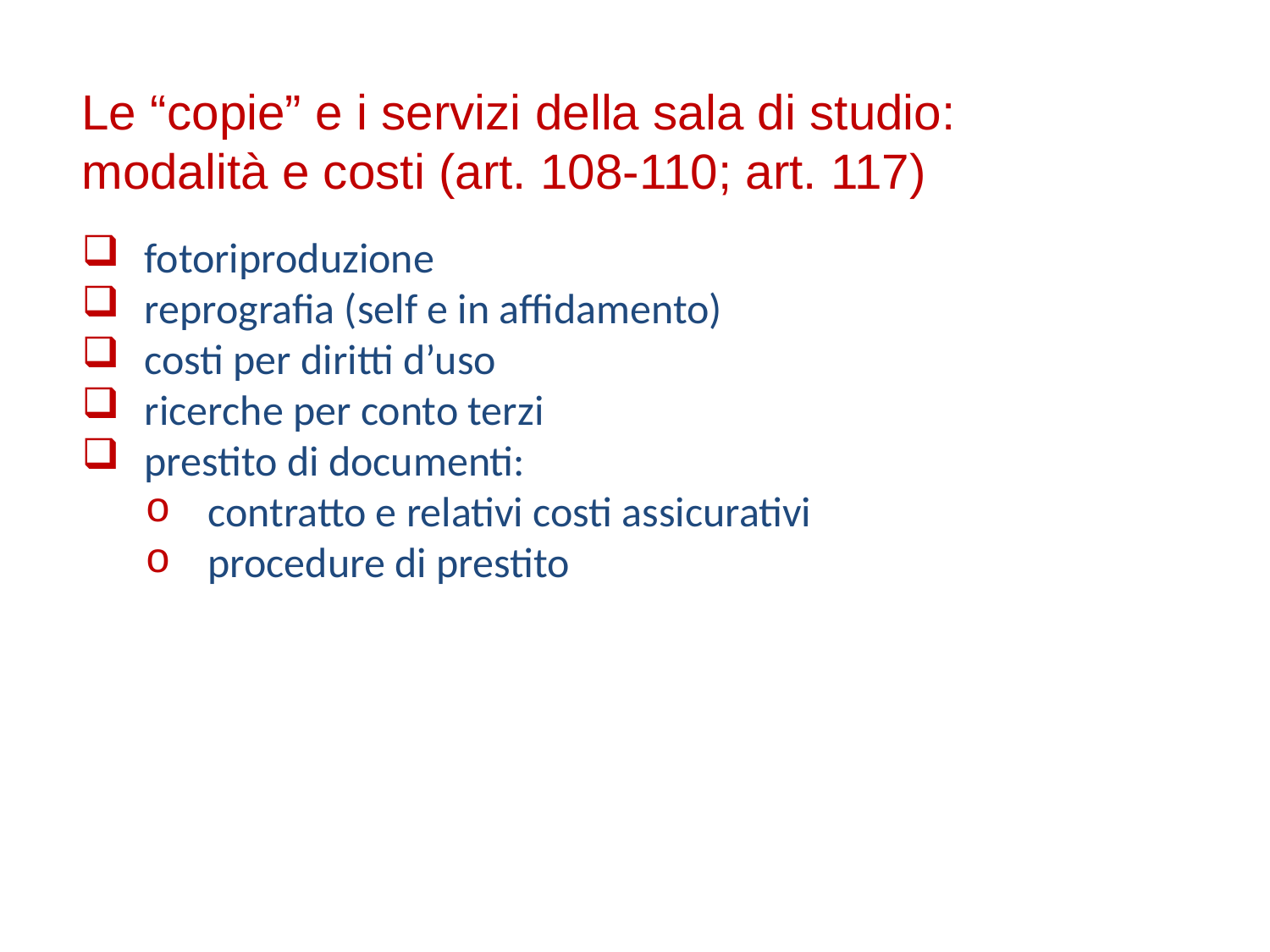

Le “copie” e i servizi della sala di studio:
modalità e costi (art. 108-110; art. 117)
fotoriproduzione
reprografia (self e in affidamento)
costi per diritti d’uso
ricerche per conto terzi
prestito di documenti:
contratto e relativi costi assicurativi
procedure di prestito